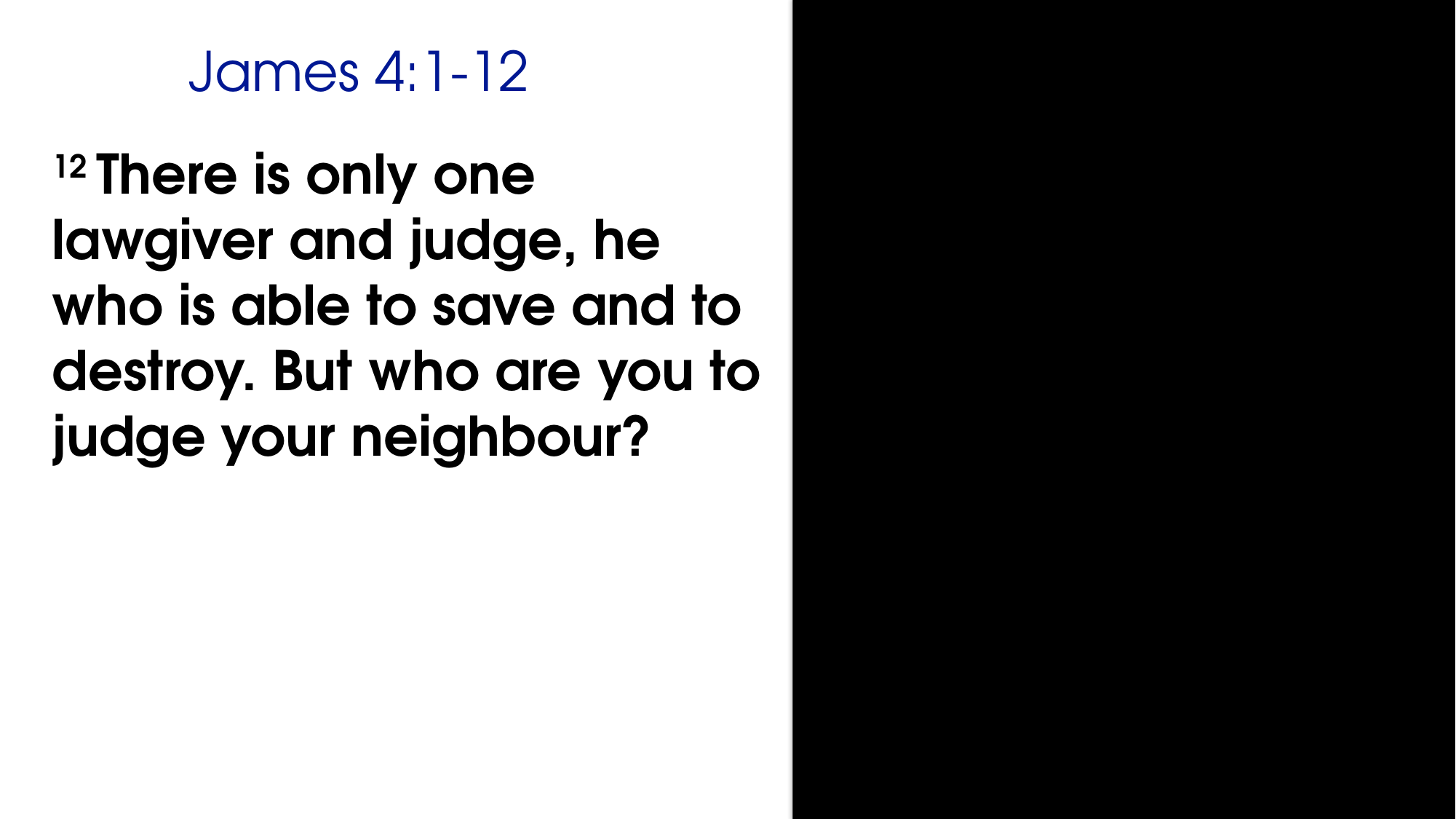

James 4:1-12
12 There is only one lawgiver and judge, he who is able to save and to destroy. But who are you to judge your neighbour?